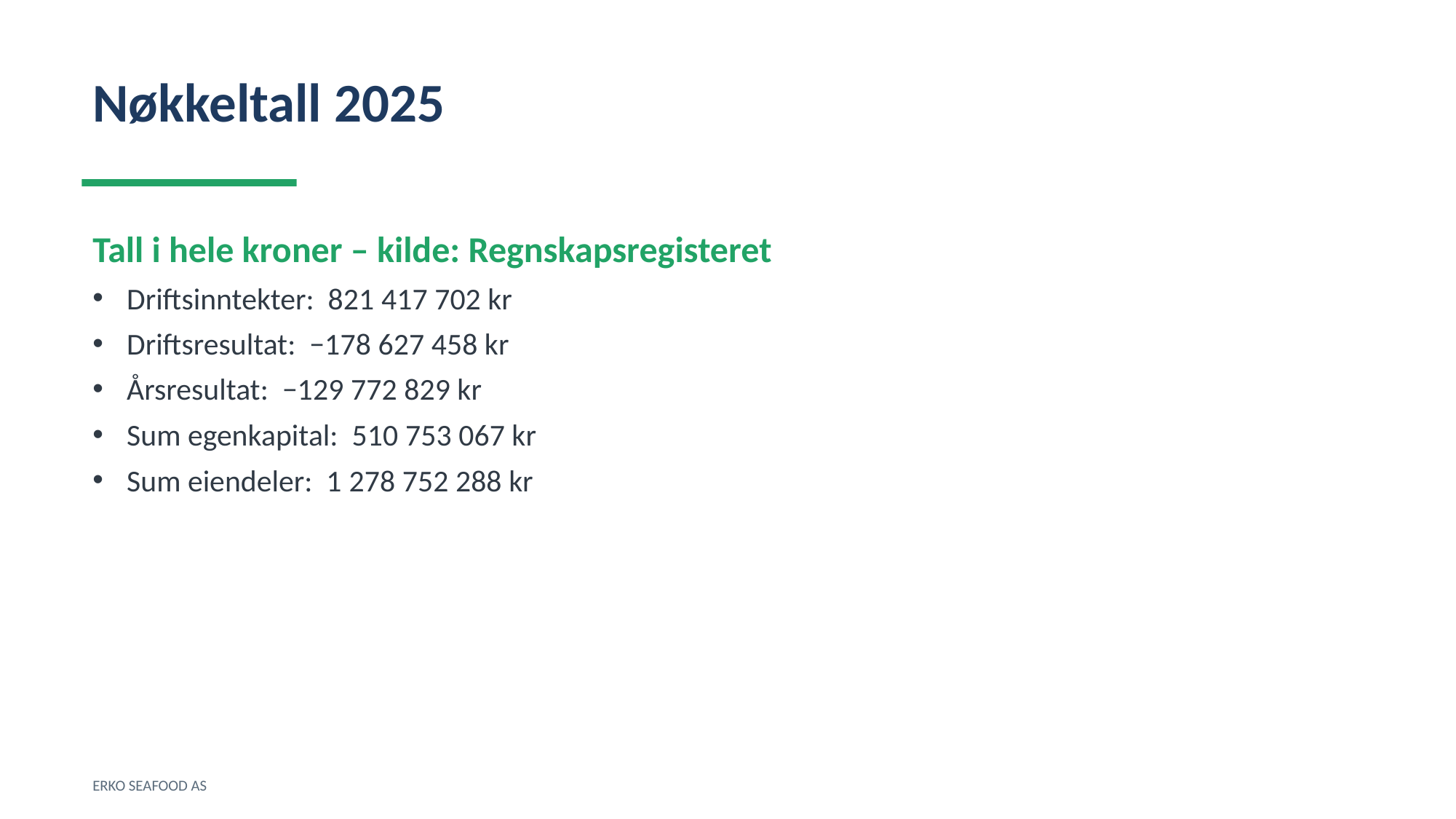

Nøkkeltall 2025

Tall i hele kroner – kilde: Regnskapsregisteret
Driftsinntekter:  821 417 702 kr
Driftsresultat:  −178 627 458 kr
Årsresultat:  −129 772 829 kr
Sum egenkapital:  510 753 067 kr
Sum eiendeler:  1 278 752 288 kr
ERKO SEAFOOD AS